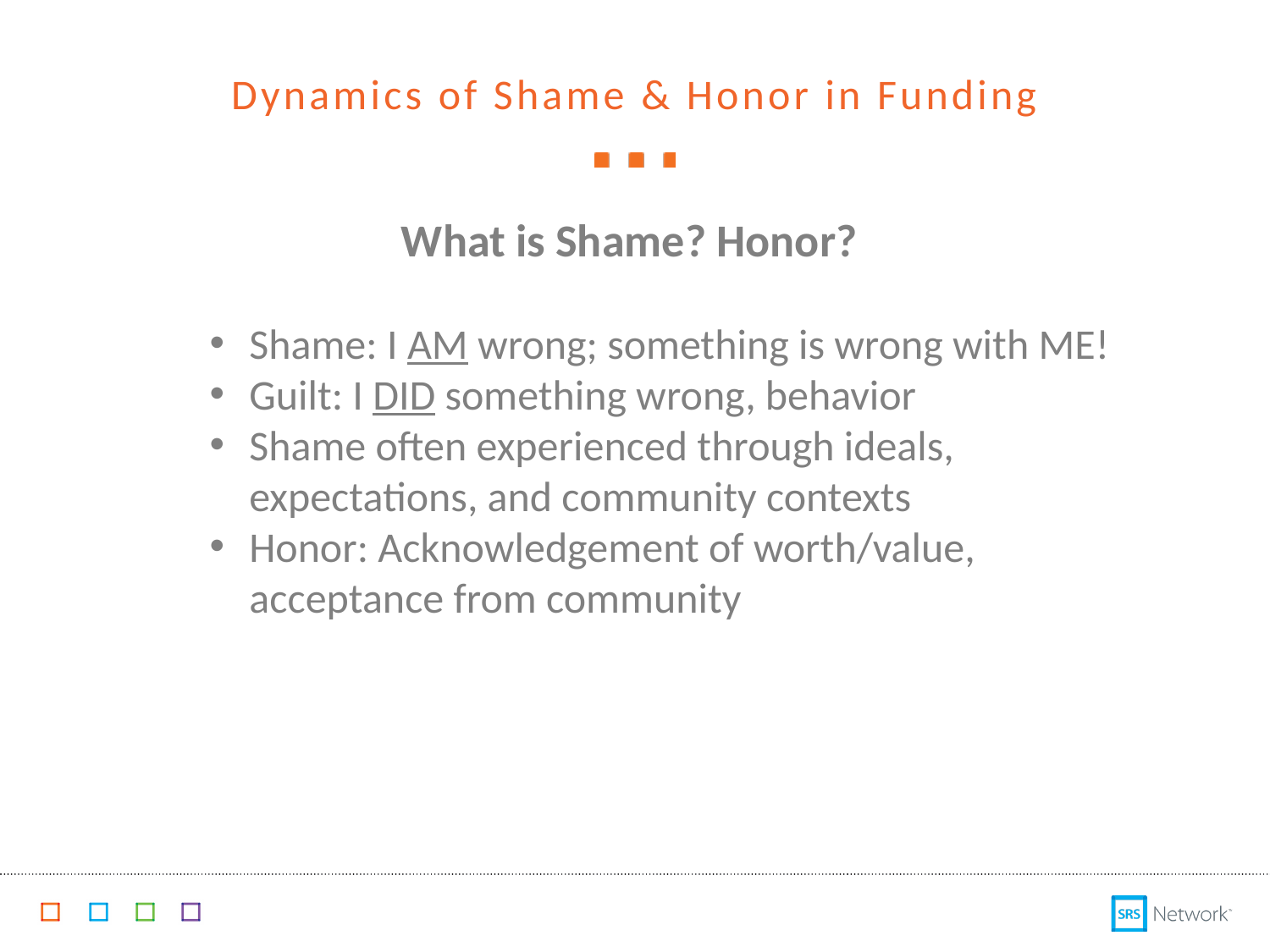

Dynamics of Shame & Honor in Funding
What is Shame? Honor?

Shame: I AM wrong; something is wrong with ME!
Guilt: I DID something wrong, behavior
Shame often experienced through ideals, expectations, and community contexts
Honor: Acknowledgement of worth/value, acceptance from community